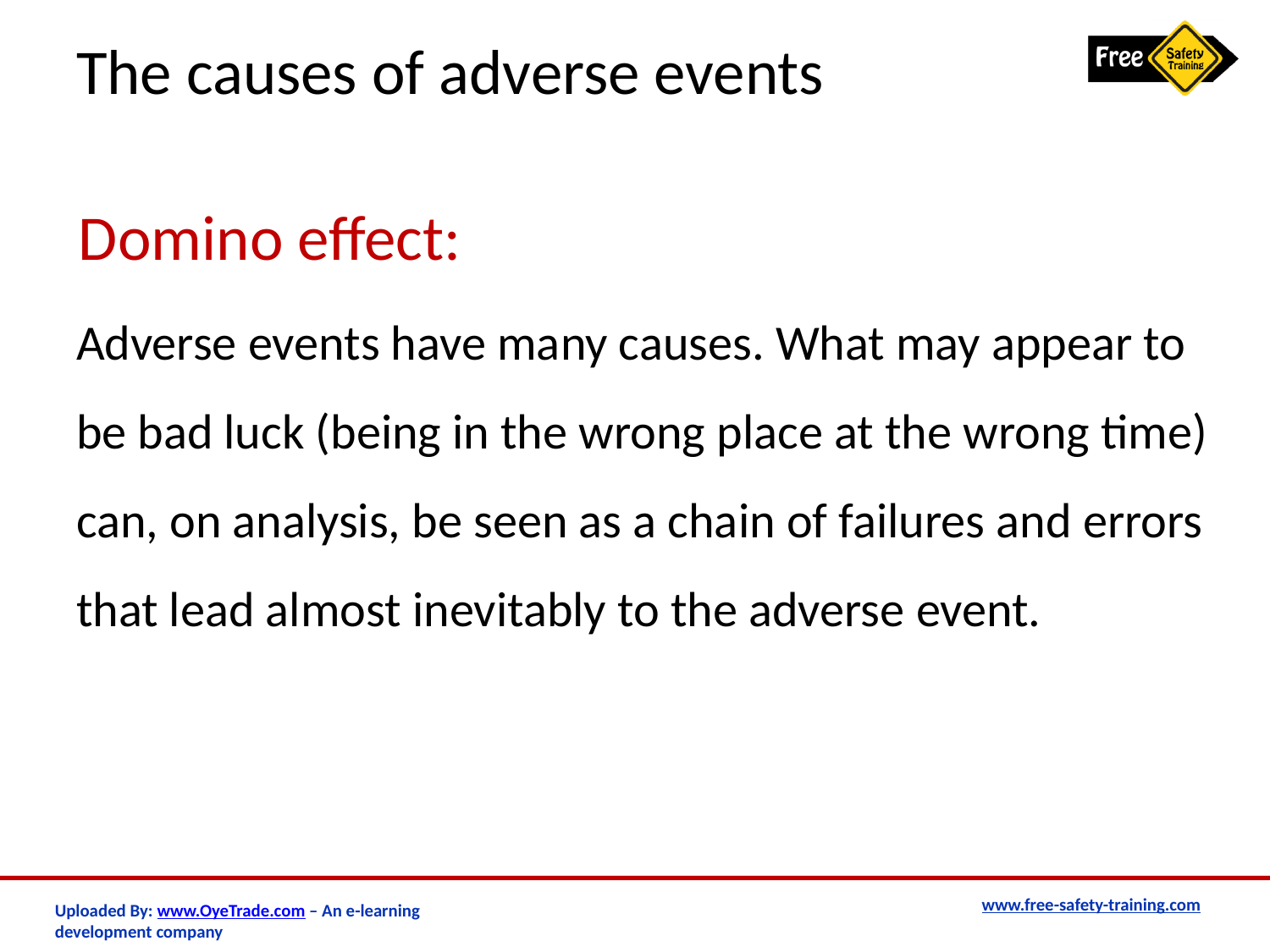

# The causes of adverse events
Domino effect:
Adverse events have many causes. What may appear to be bad luck (being in the wrong place at the wrong time) can, on analysis, be seen as a chain of failures and errors that lead almost inevitably to the adverse event.